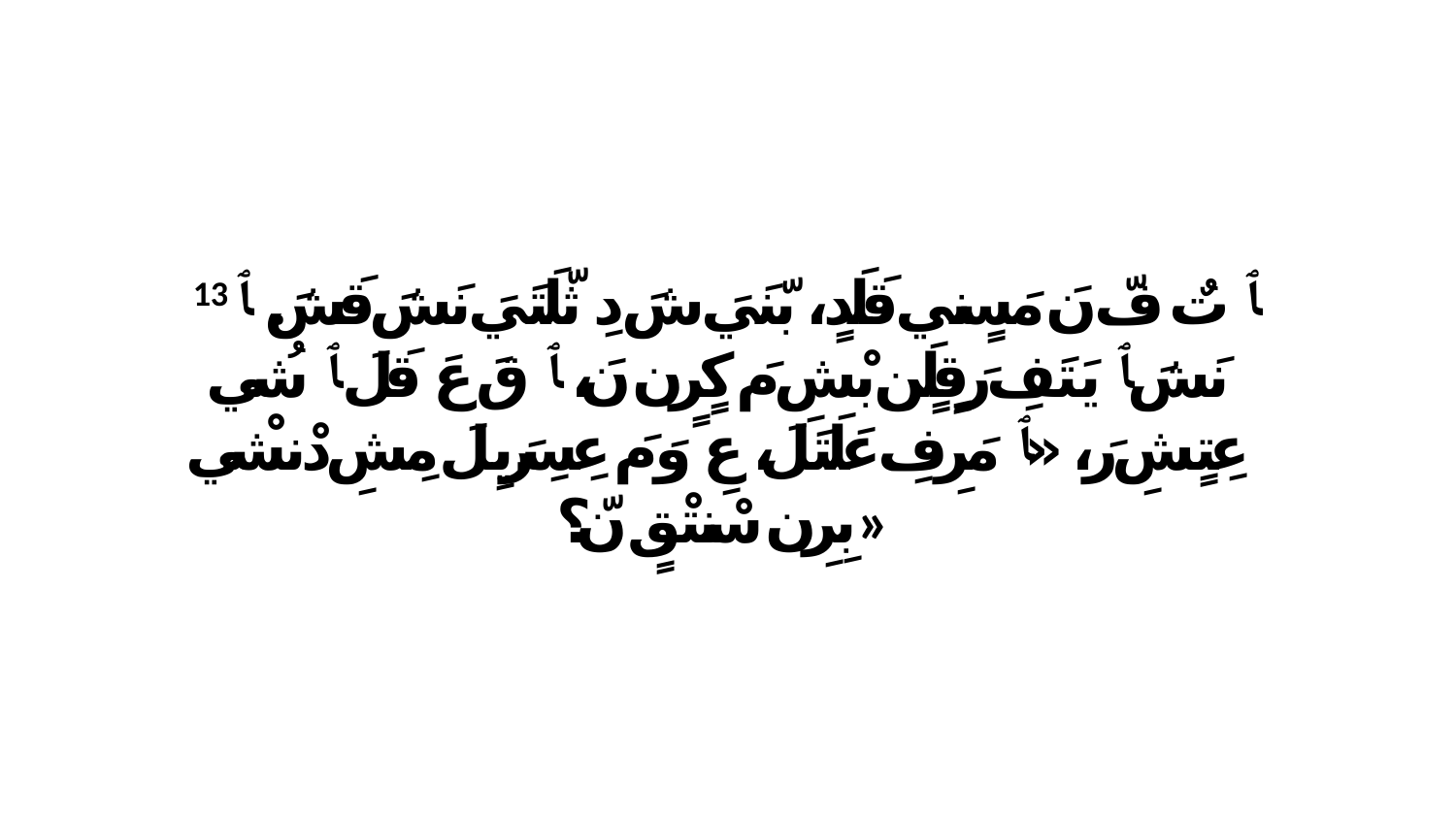

13 ﭑ تٌ فّ نَ مَسٍنيِ قَلَدٍ، بّنَيَ شَ دِ ثّلَتَيَ نَشَ قَشَ. ﭑ نَشَ ﭑ يَتَفِ رَقٍلٍن بْشِ مَ كٍرٍن نَ، ﭑ قَ عَ قَلَ ﭑ شُي عِتٍشِ رَ، «ﭑ مَرِفِ عَلَتَلَ، عِ وَ مَ عِسِرَيِلَ مِشِ دْنشْي بِرِن سْنتْقٍ نّ؟»